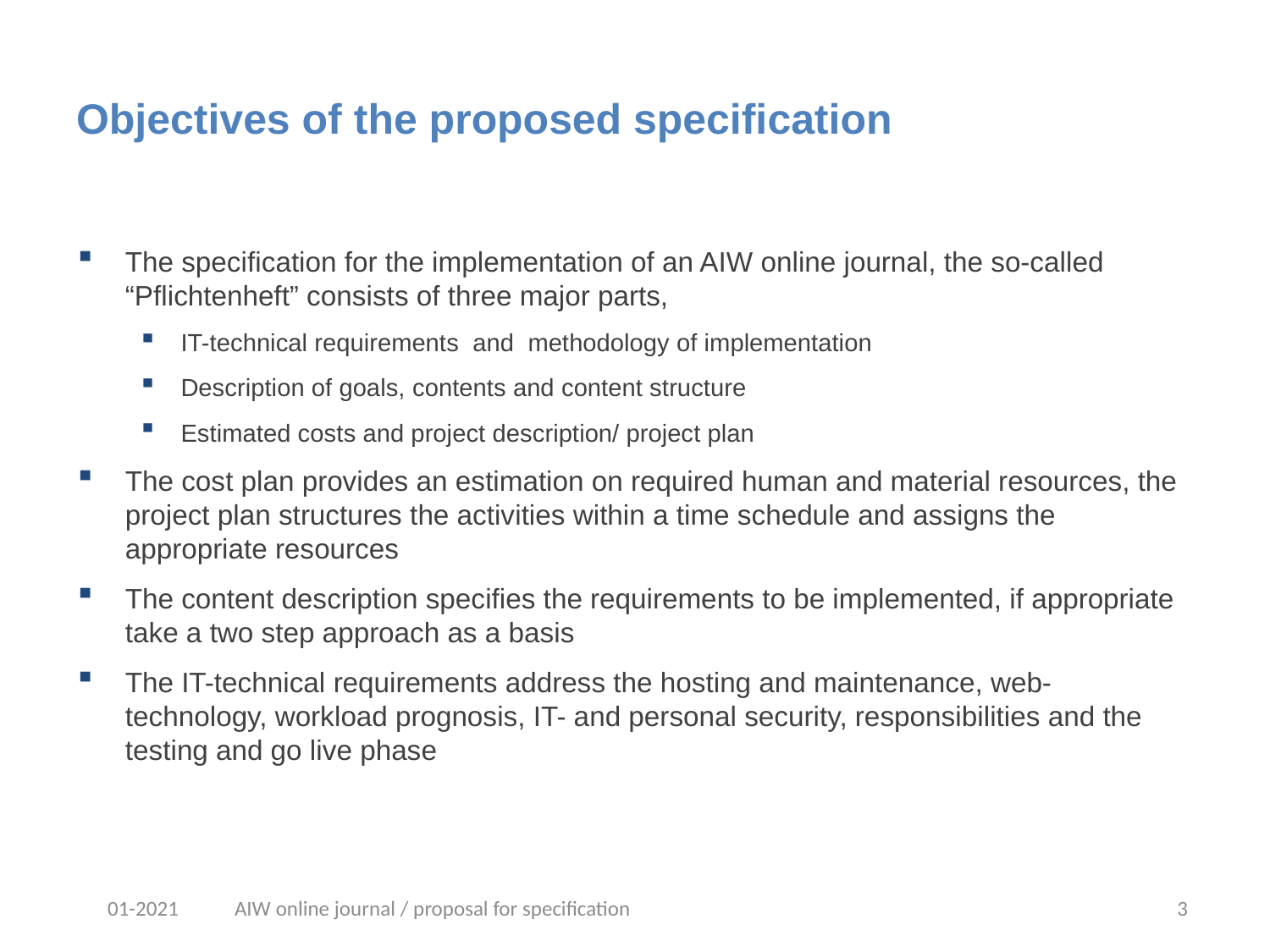

# Objectives of the proposed specification
The specification for the implementation of an AIW online journal, the so-called “Pflichtenheft” consists of three major parts,
IT-technical requirements  and  methodology of implementation
Description of goals, contents and content structure
Estimated costs and project description/ project plan
The cost plan provides an estimation on required human and material resources, the project plan structures the activities within a time schedule and assigns the appropriate resources
The content description specifies the requirements to be implemented, if appropriate take a two step approach as a basis
The IT-technical requirements address the hosting and maintenance, web-technology, workload prognosis, IT- and personal security, responsibilities and the testing and go live phase

01-2021 	AIW online journal / proposal for specification 				           3